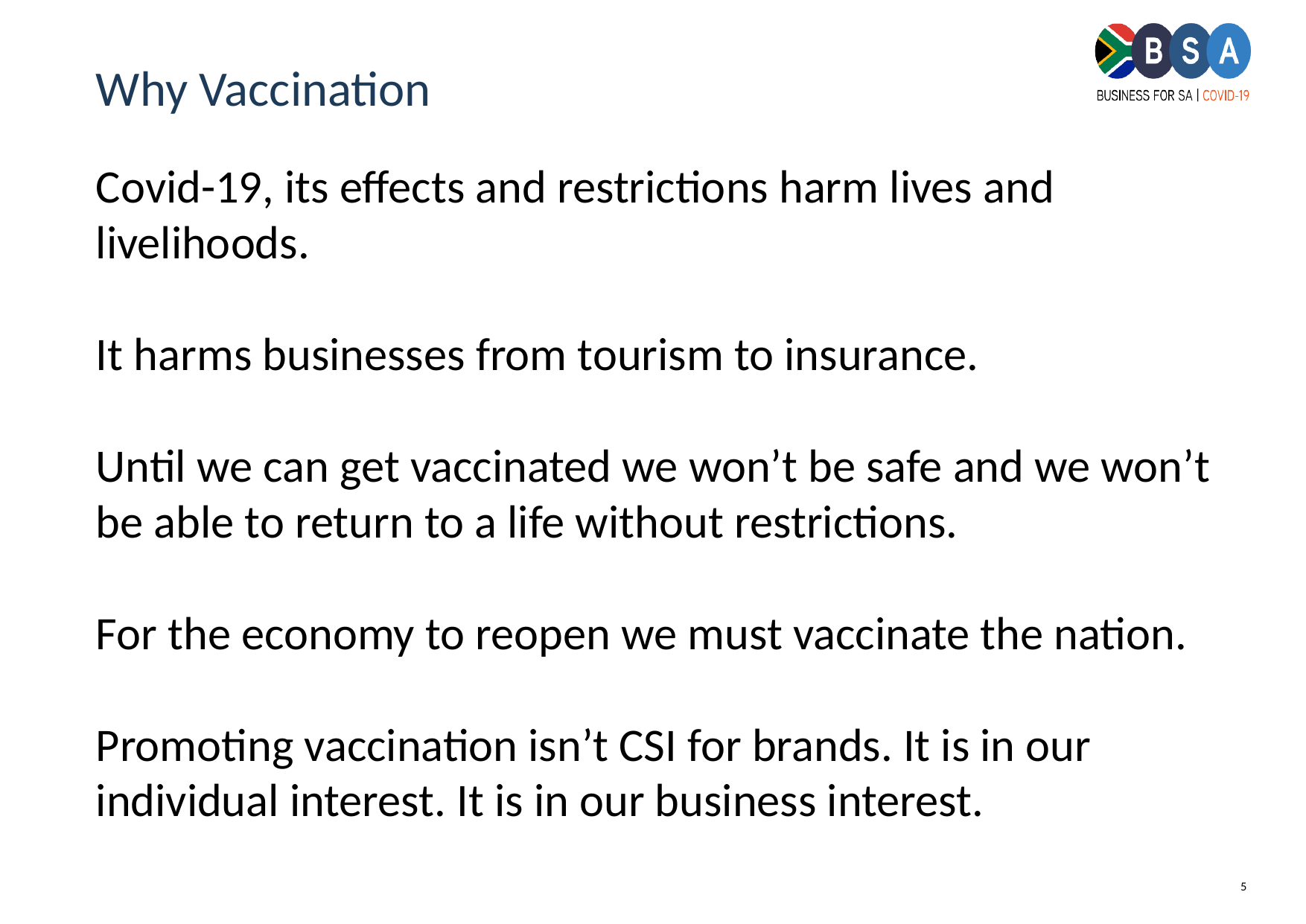

# Why Vaccination

Covid-19, its effects and restrictions harm lives and livelihoods.

It harms businesses from tourism to insurance.

Until we can get vaccinated we won’t be safe and we won’t be able to return to a life without restrictions.

For the economy to reopen we must vaccinate the nation.

Promoting vaccination isn’t CSI for brands. It is in our individual interest. It is in our business interest.